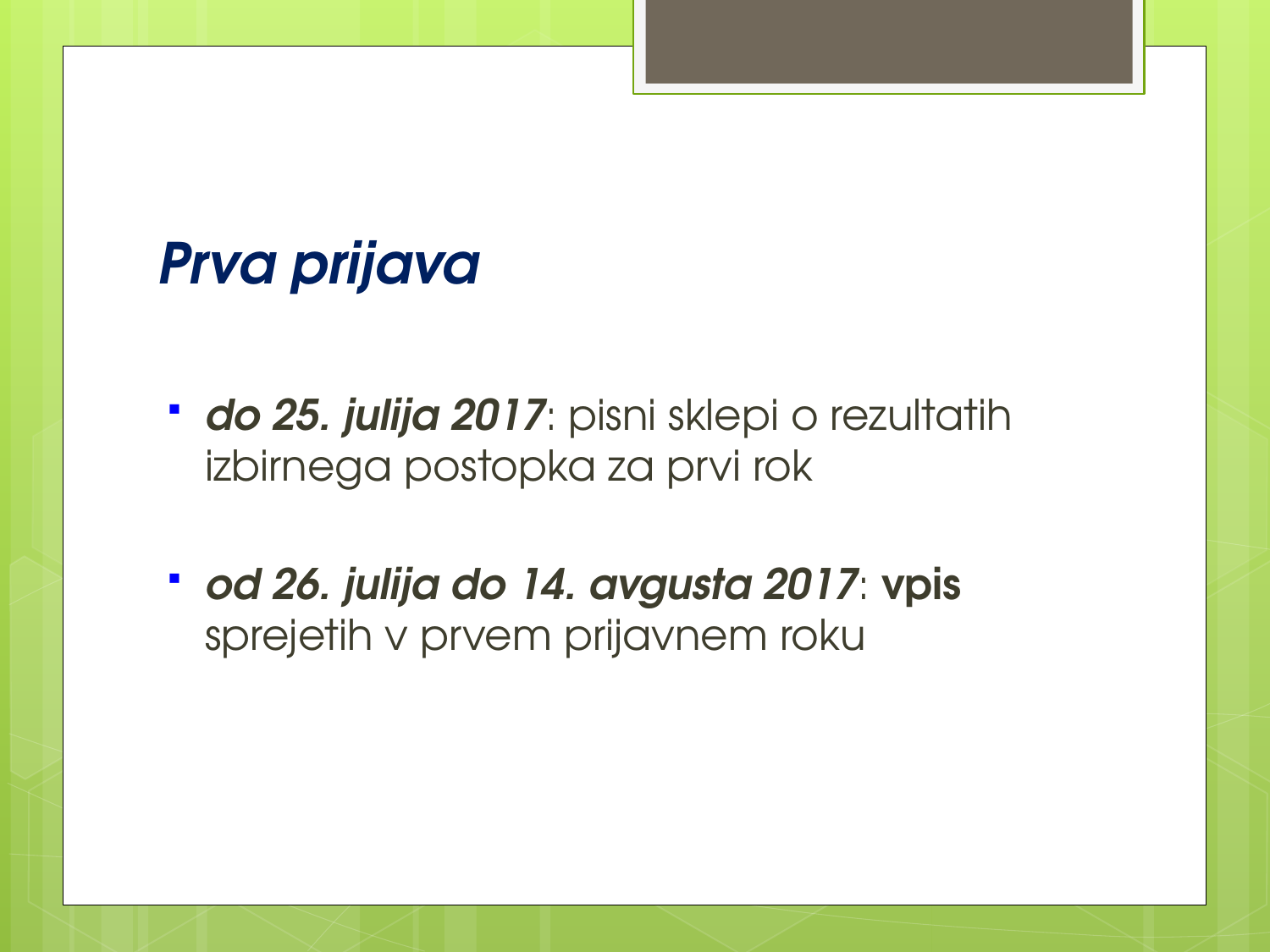

# Prva prijava

do 25. julija 2017: pisni sklepi o rezultatih izbirnega postopka za prvi rok

od 26. julija do 14. avgusta 2017: vpis sprejetih v prvem prijavnem roku